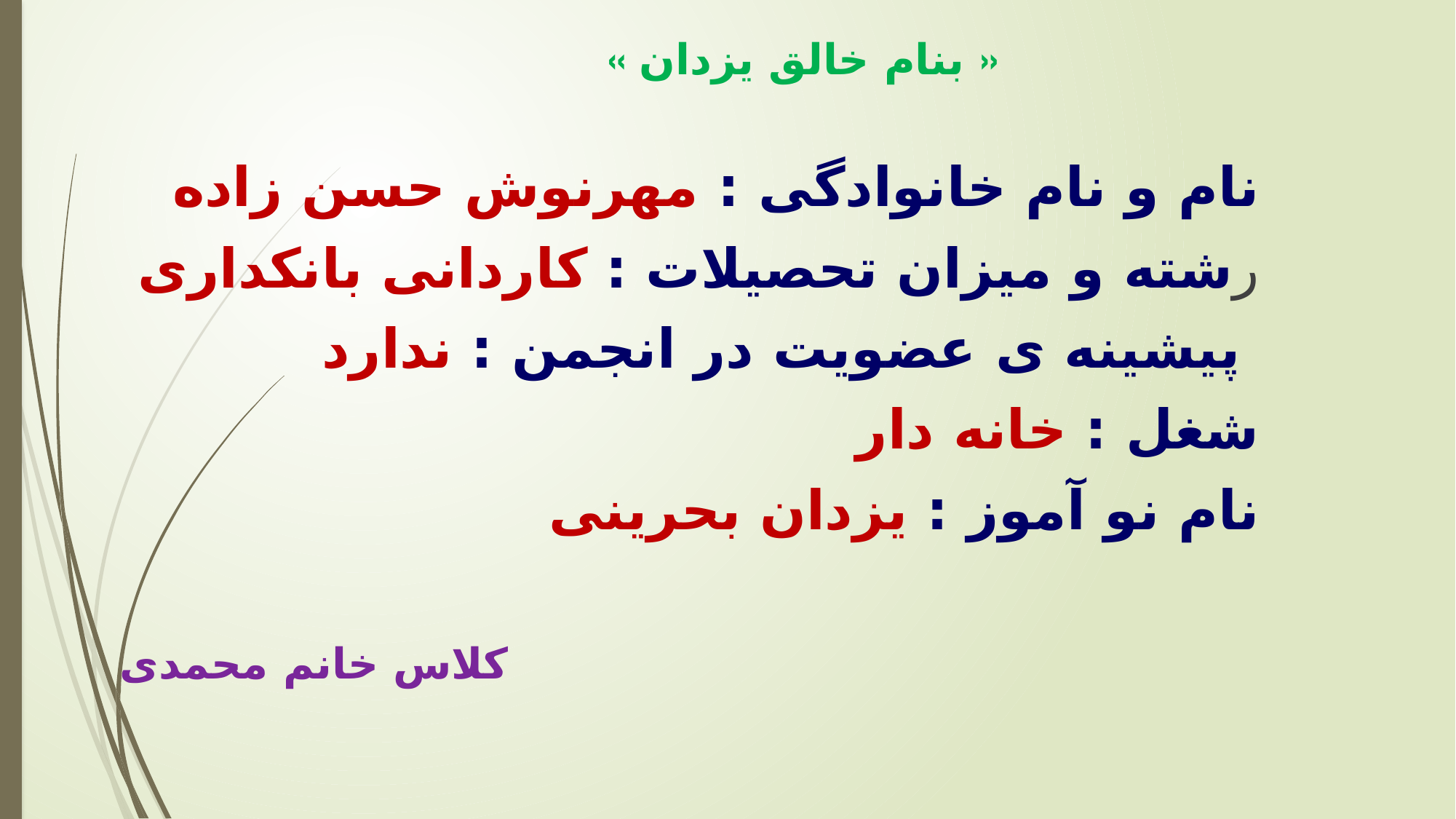

# « بنام خالق یزدان »
نام و نام خانوادگی : مهرنوش حسن زاده
رشته و میزان تحصیلات : کاردانی بانکداری
پیشینه ی عضویت در انجمن : ندارد
شغل : خانه دار
نام نو آموز : یزدان بحرینی

کلاس خانم محمدی